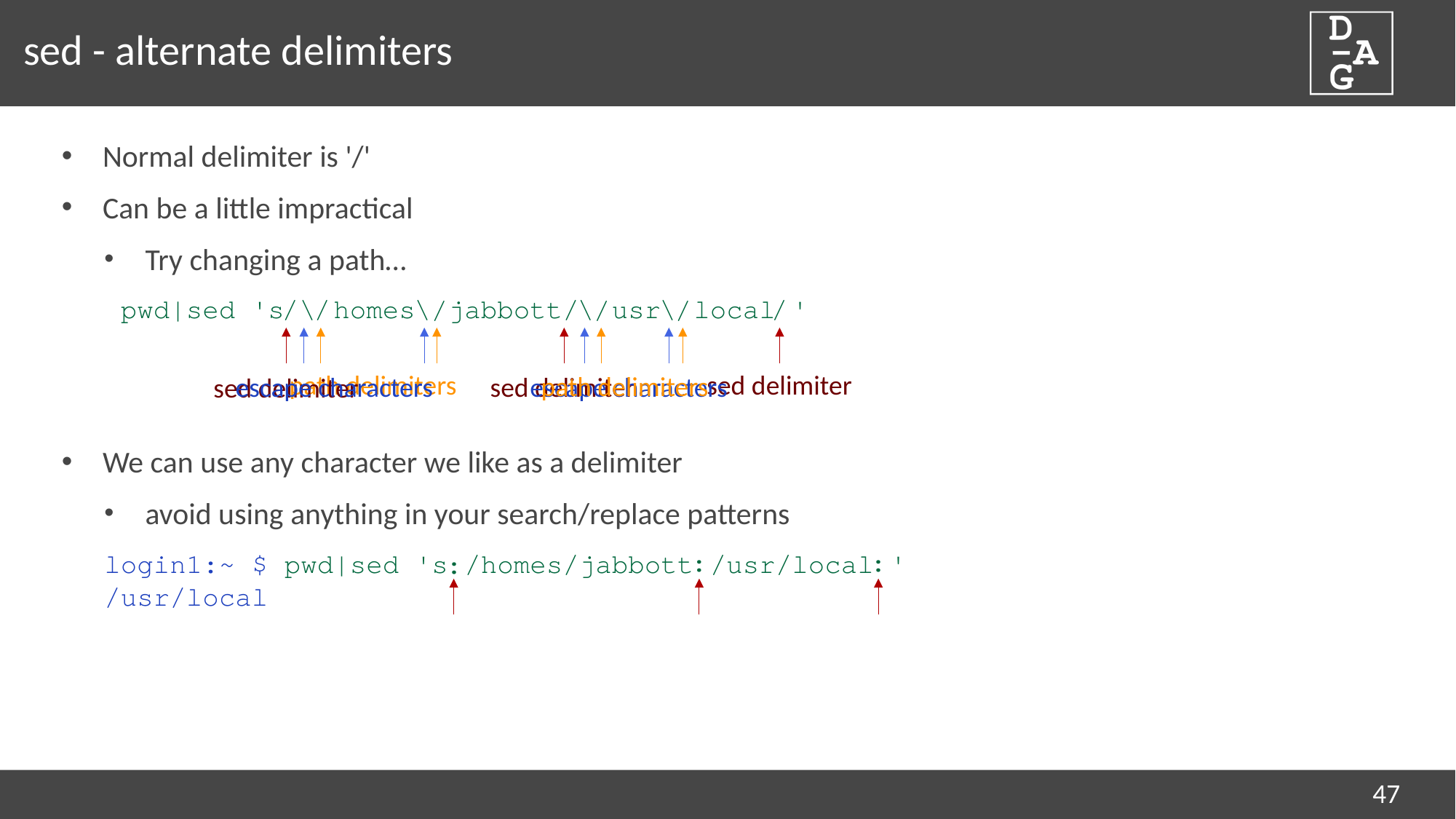

# sed - alternate delimiters
Normal delimiter is '/'
Can be a little impractical
Try changing a path…
 pwd|sed 's   homes  jabbott   usr  local '

We can use any character we like as a delimiter
avoid using anything in your search/replace patterns
login1:~ $ pwd|sed 's /homes/jabbott /usr/local '
/usr/local
/
/
\
/
/
\
\
\
/
/
/
path delimiters
sed delimiter
sed delimiter
sed delimiter
path delimiters
escape characters
escape characters
:
:
:
47